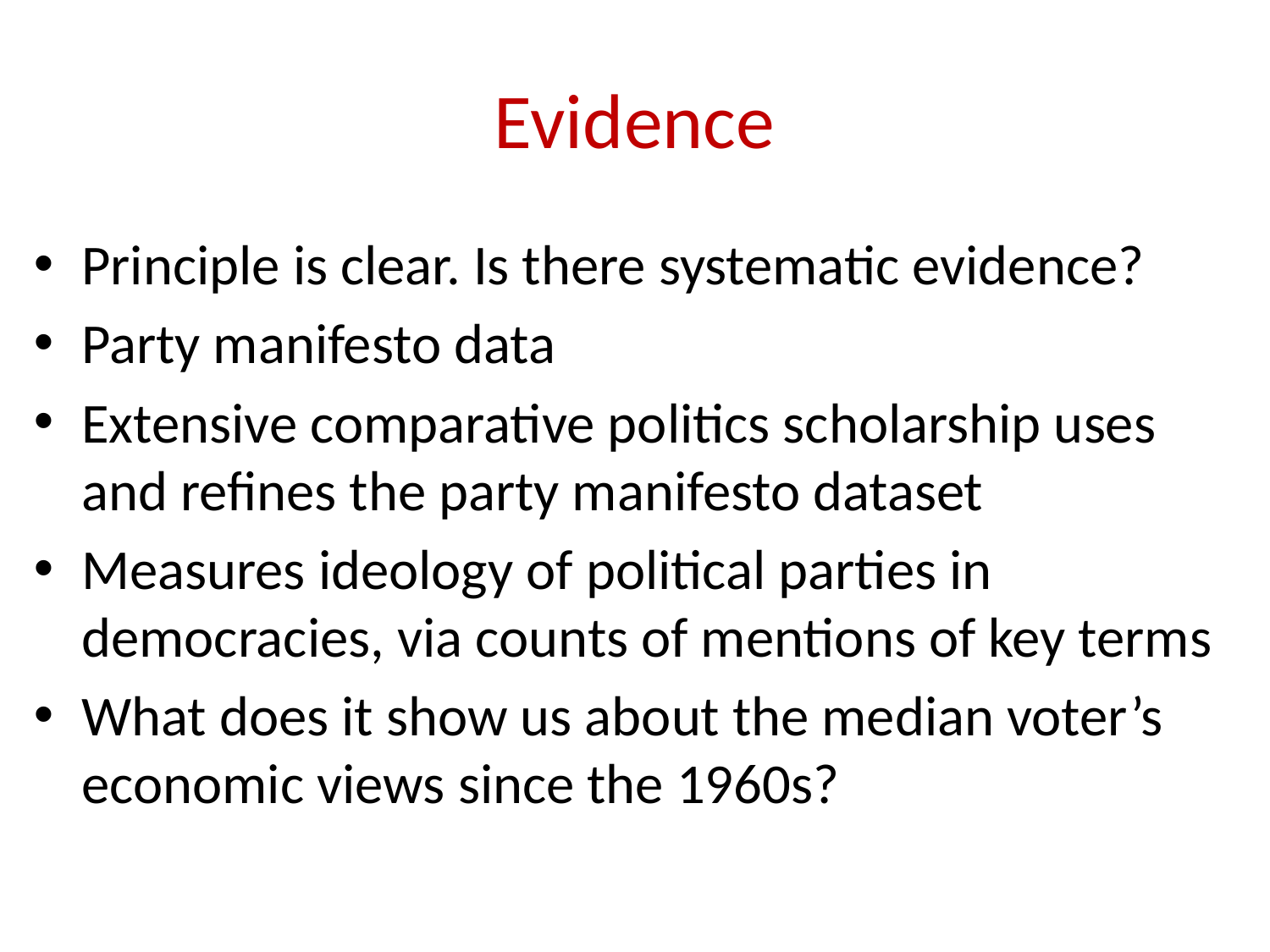

# Evidence
Principle is clear. Is there systematic evidence?
Party manifesto data
Extensive comparative politics scholarship uses and refines the party manifesto dataset
Measures ideology of political parties in democracies, via counts of mentions of key terms
What does it show us about the median voter’s economic views since the 1960s?